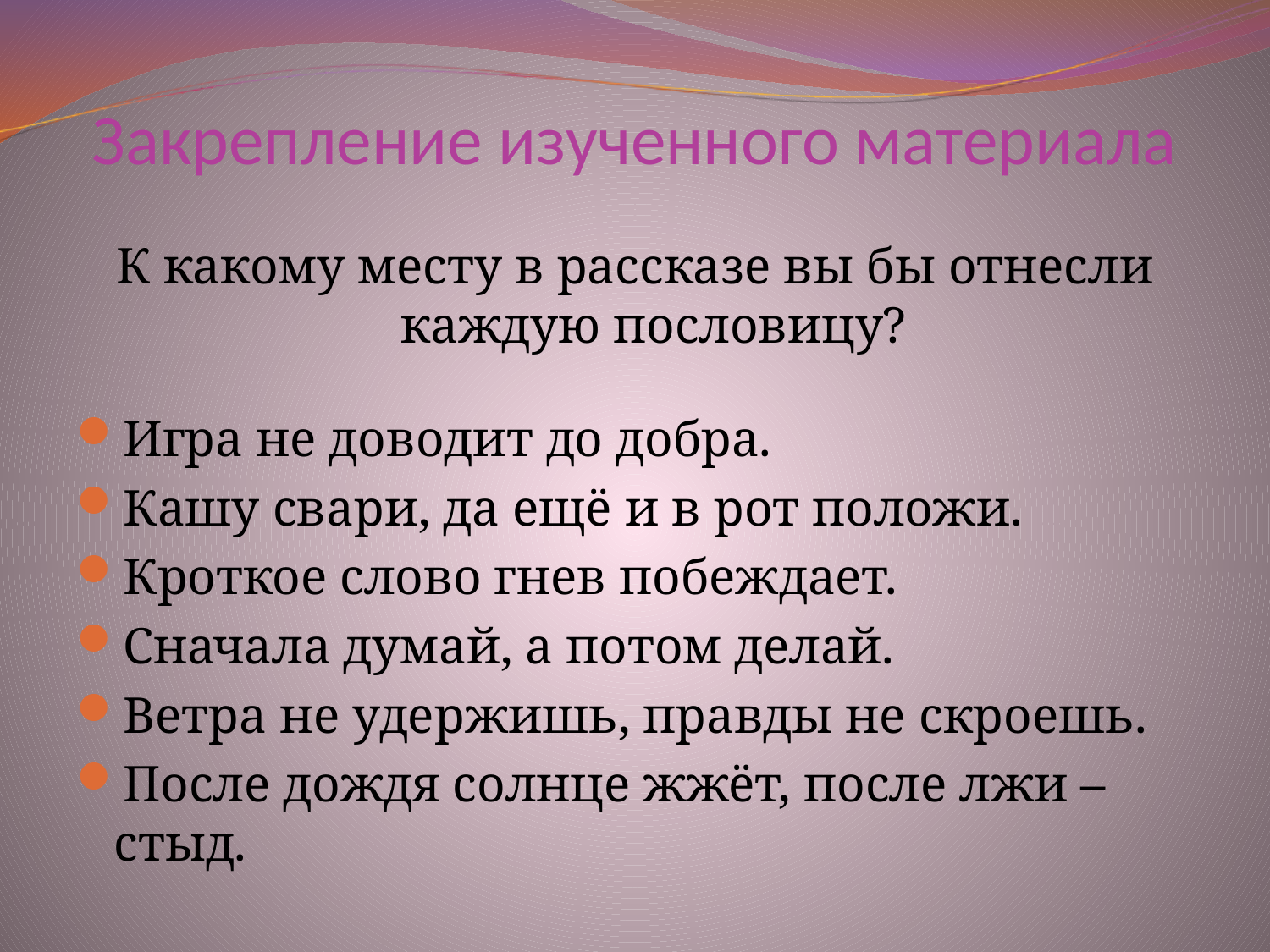

# Закрепление изученного материала
К какому месту в рассказе вы бы отнесли каждую пословицу?

Игра не доводит до добра.
Кашу свари, да ещё и в рот положи.
Кроткое слово гнев побеждает.
Сначала думай, а потом делай.
Ветра не удержишь, правды не скроешь.
После дождя солнце жжёт, после лжи – стыд.